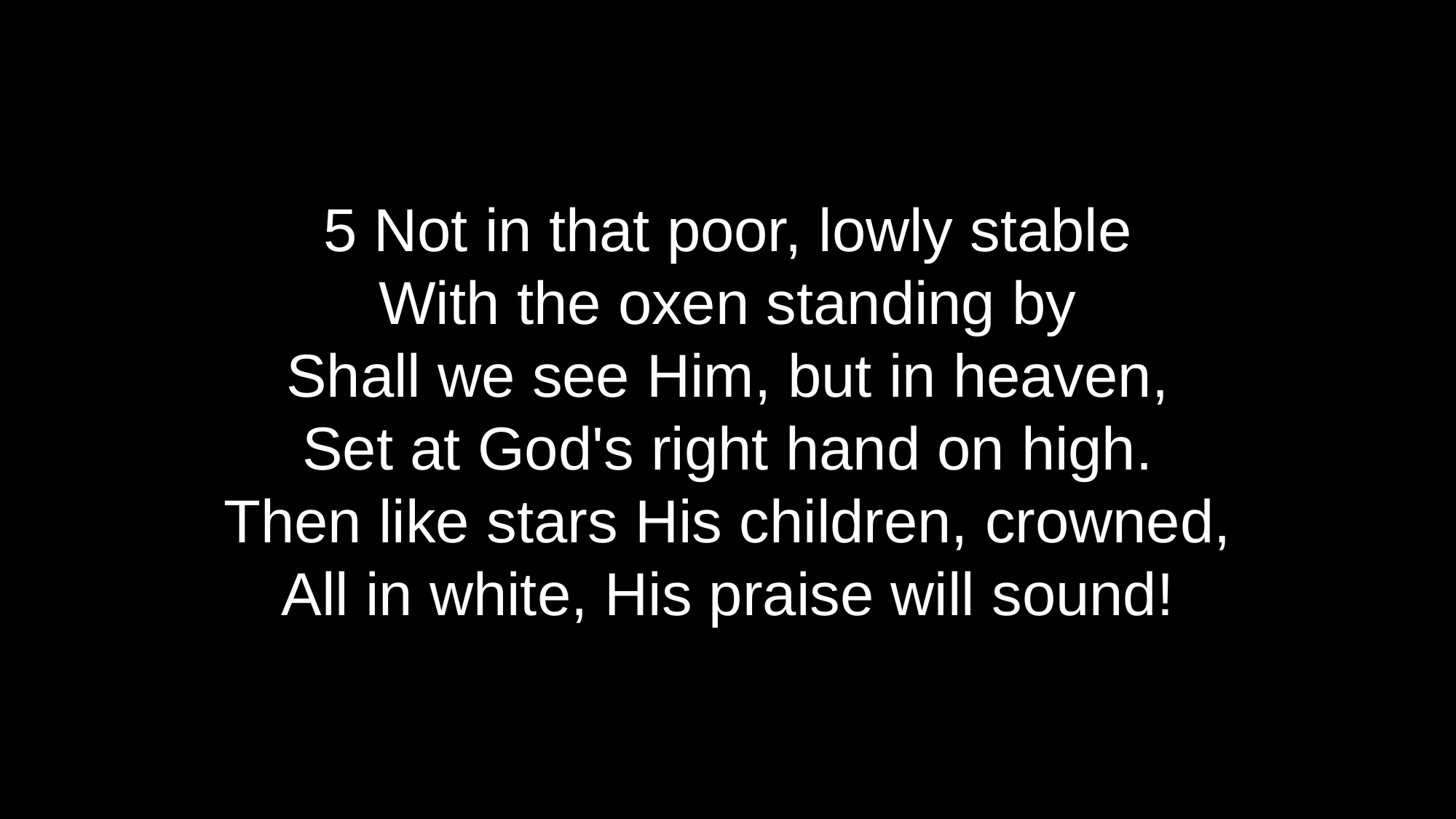

5 Not in that poor, lowly stable
With the oxen standing by
Shall we see Him, but in heaven,
Set at God's right hand on high.
Then like stars His children, crowned,
All in white, His praise will sound!